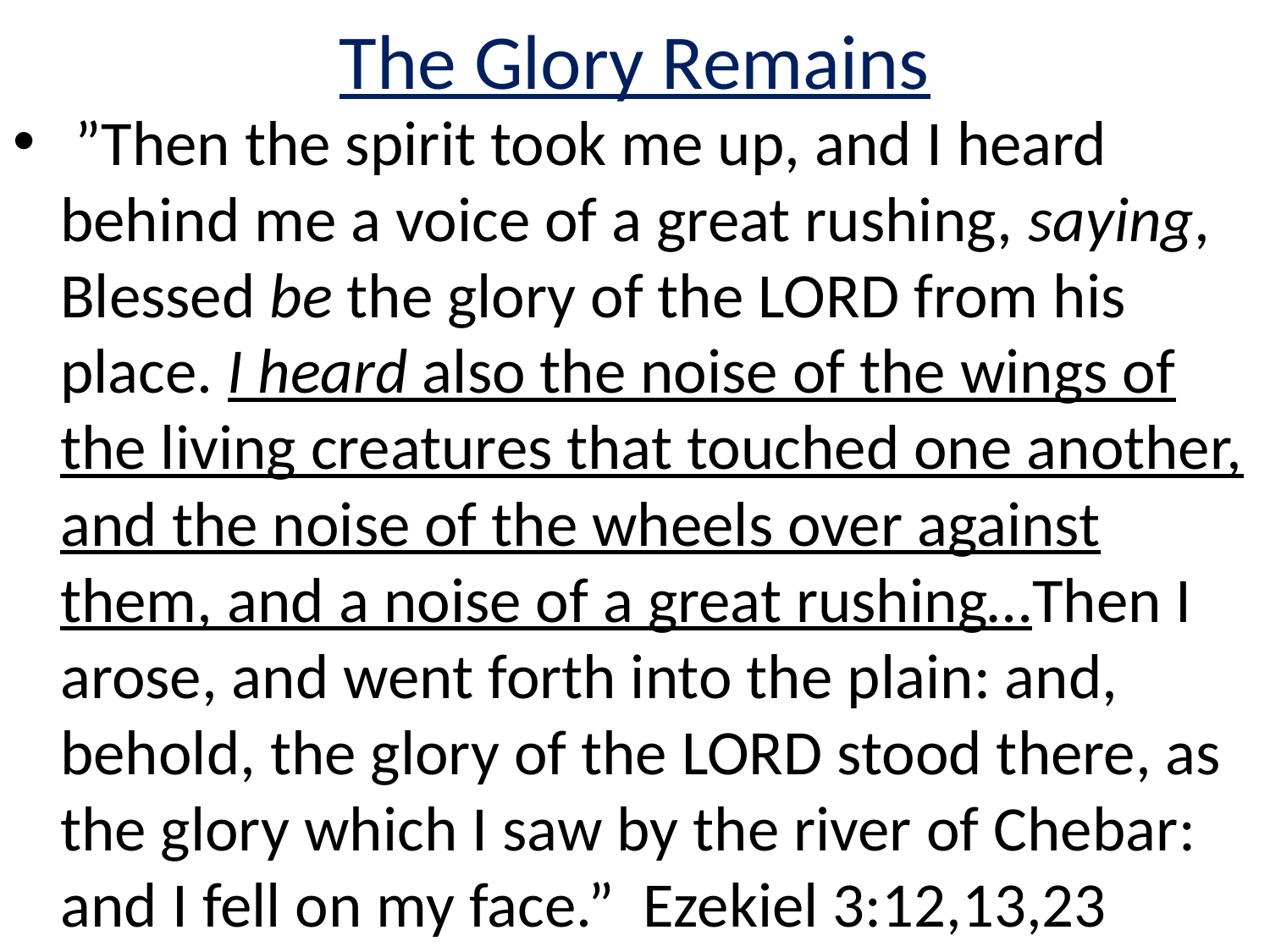

# The Glory Remains
 ”Then the spirit took me up, and I heard behind me a voice of a great rushing, saying, Blessed be the glory of the LORD from his place. I heard also the noise of the wings of the living creatures that touched one another, and the noise of the wheels over against them, and a noise of a great rushing…Then I arose, and went forth into the plain: and, behold, the glory of the LORD stood there, as the glory which I saw by the river of Chebar: and I fell on my face.”  Ezekiel 3:12,13,23